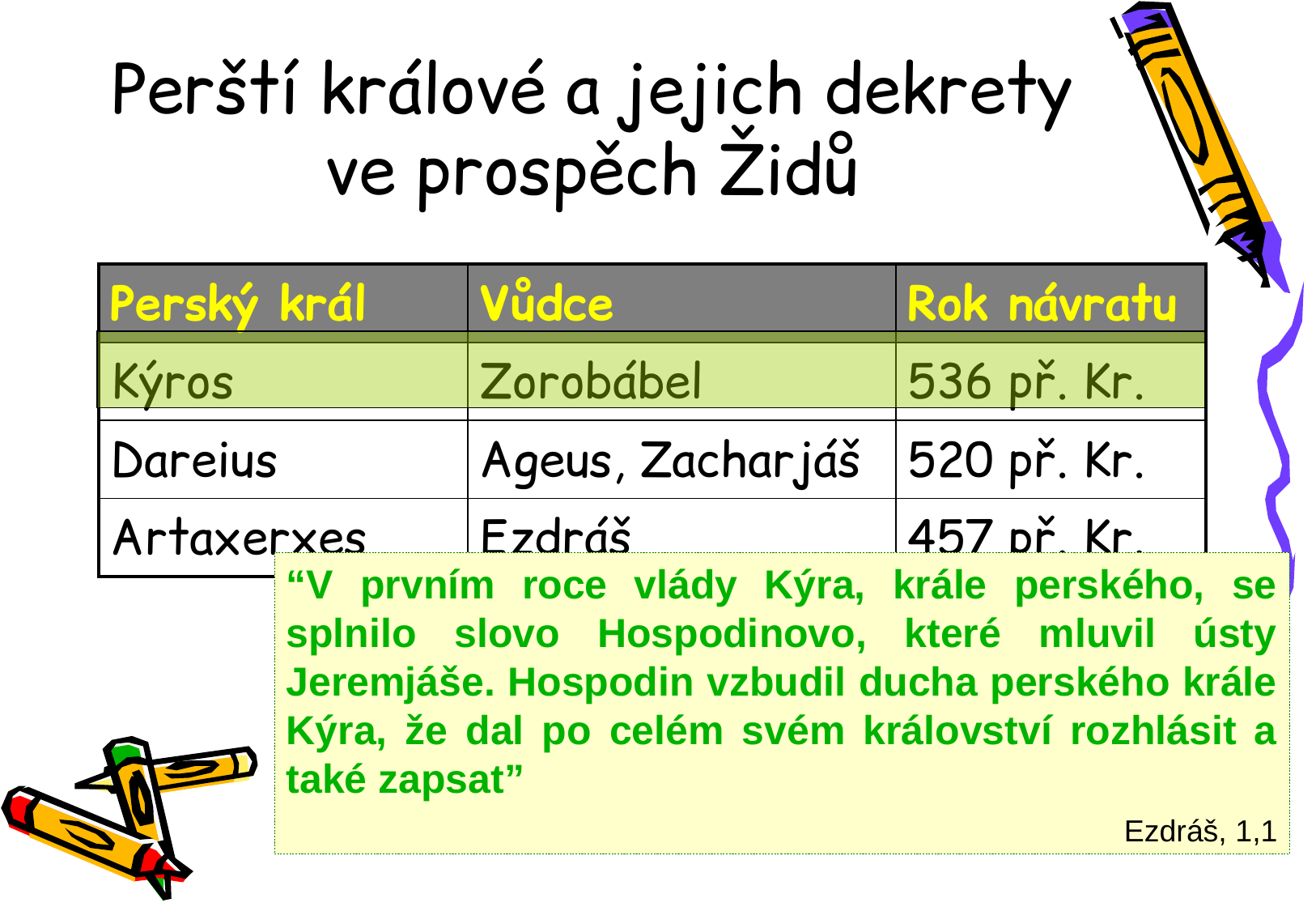

# Perští králové a jejich dekrety ve prospěch Židů
| Perský král | Vůdce | Rok návratu |
| --- | --- | --- |
| Kýros | Zorobábel | 536 př. Kr. |
| Dareius | Ageus, Zacharjáš | 520 př. Kr. |
| Artaxerxes | Ezdráš | 457 př. Kr. |

“V prvním roce vlády Kýra, krále perského, se splnilo slovo Hospodinovo, které mluvil ústy Jeremjáše. Hospodin vzbudil ducha perského krále Kýra, že dal po celém svém království rozhlásit a také zapsat”
Ezdráš, 1,1